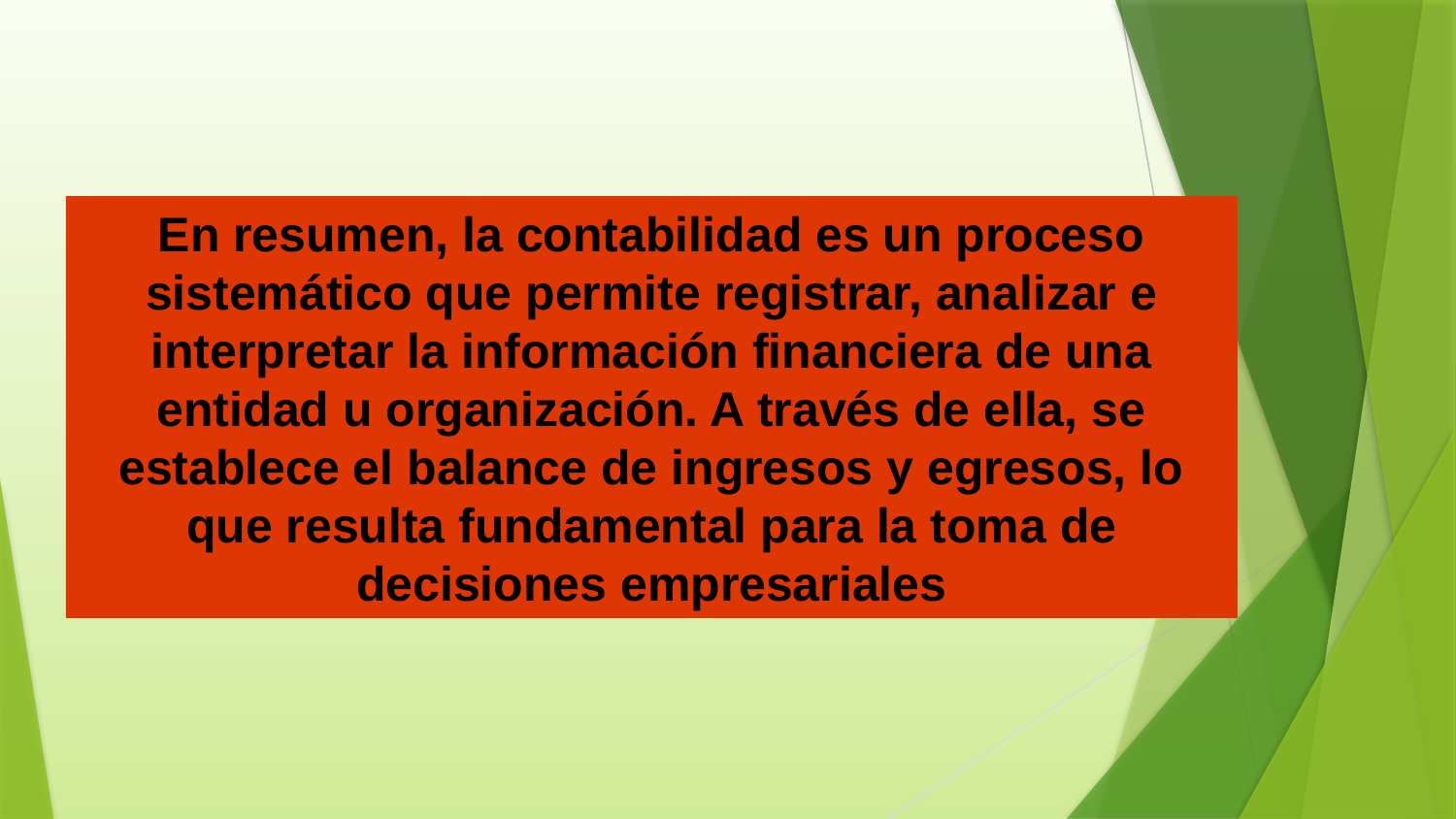

En resumen, la contabilidad es un proceso sistemático que permite registrar, analizar e interpretar la información financiera de una entidad u organización. A través de ella, se establece el balance de ingresos y egresos, lo que resulta fundamental para la toma de decisiones empresariales